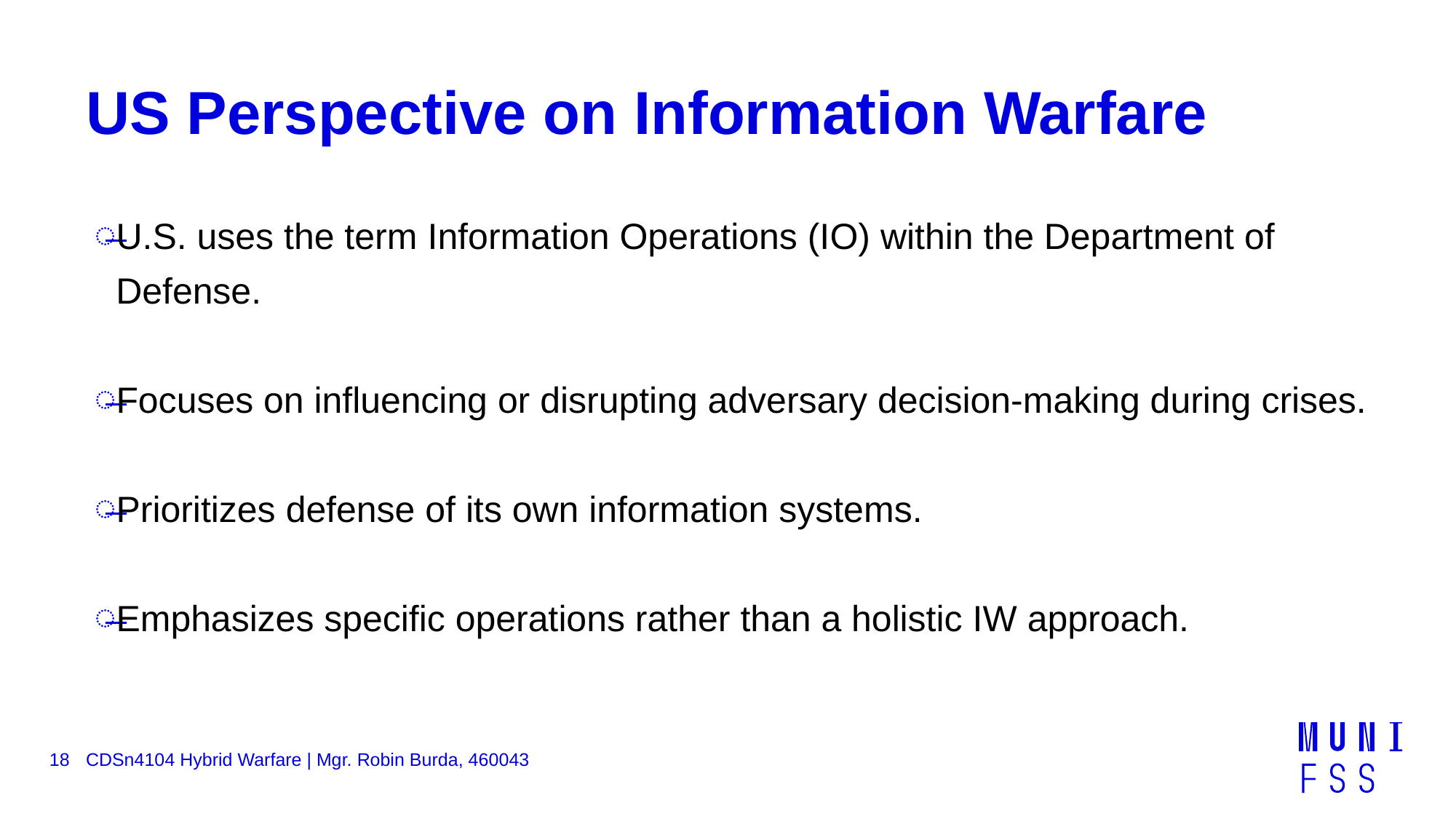

# US Perspective on Information Warfare
U.S. uses the term Information Operations (IO) within the Department of Defense.

Focuses on influencing or disrupting adversary decision-making during crises.

Prioritizes defense of its own information systems.

Emphasizes specific operations rather than a holistic IW approach.
18
CDSn4104 Hybrid Warfare | Mgr. Robin Burda, 460043